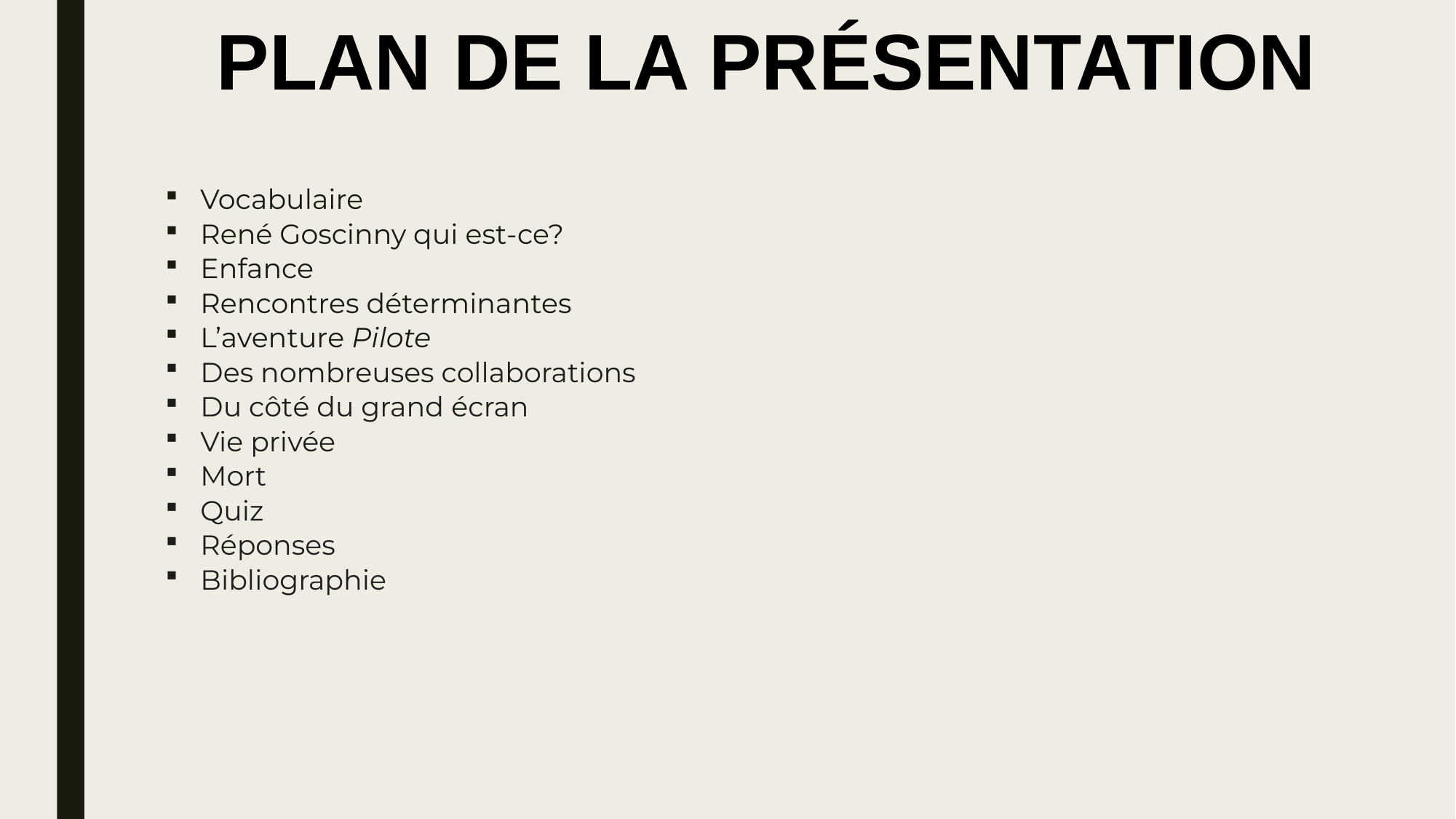

# PLAN DE LA PRÉSENTATION
Vocabulaire
René Goscinny qui est-ce?
Enfance
Rencontres déterminantes
L’aventure Pilote
Des nombreuses collaborations
Du côté du grand écran
Vie privée
Mort
Quiz
Réponses
Bibliographie